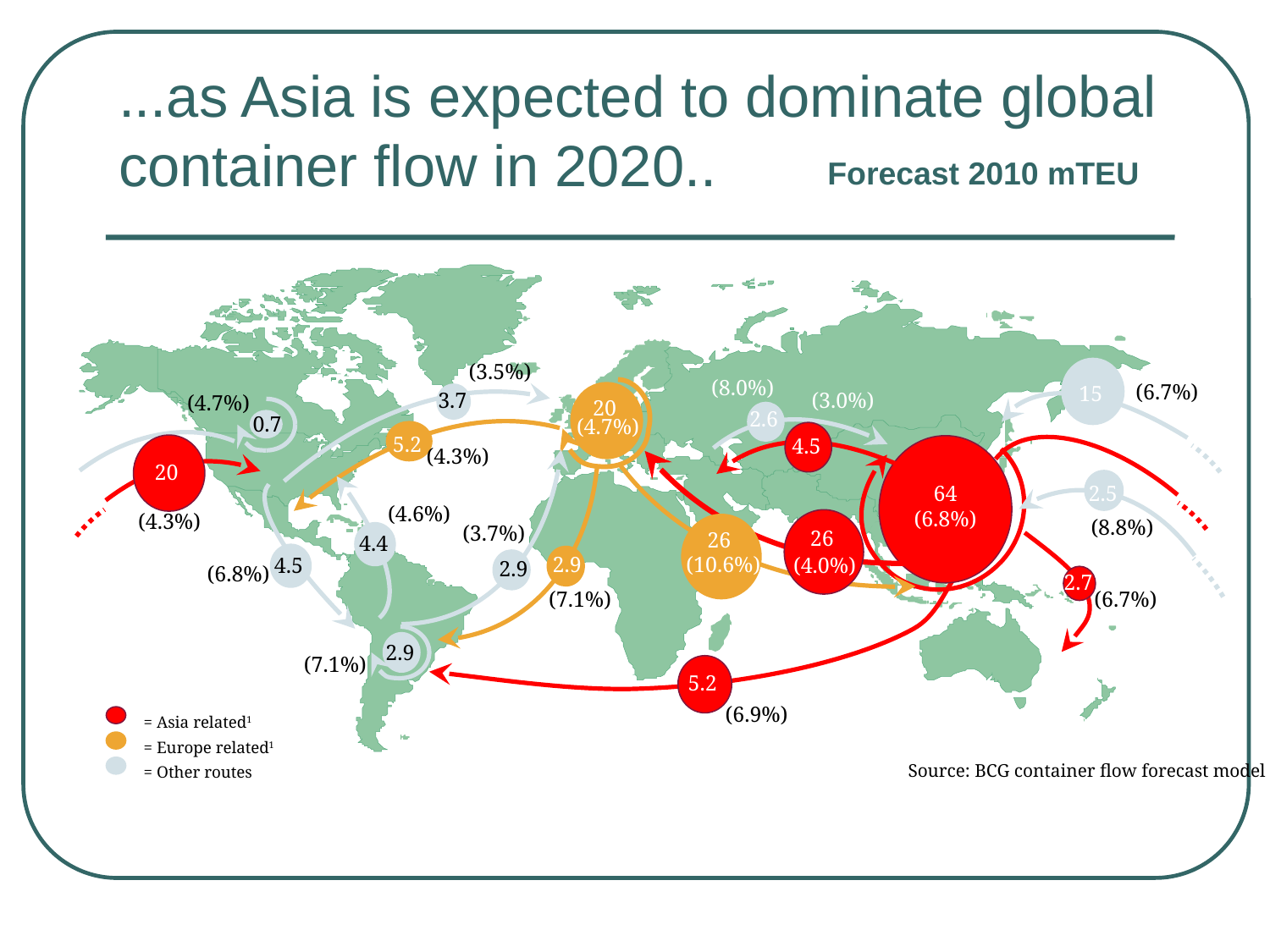

# ...as Asia is expected to dominate global container flow in 2020..

Forecast 2010 mTEU

15
(3.5%)

(8.0%)

(6.7%)

3.7
(3.0%)

(4.7%)

20

(4.7%)

2.6

0.7

5.2
4.5

(4.3%)

20

2.5
64

(4.6%)

(6.8%)

(4.3%)

(8.8%)

(3.7%)

26
26

4.4

(10.6%)
2.9
4.5
(4.0%)
2.9

(6.8%)

2.7

(7.1%)
(6.7%)

2.9
(7.1%)

5.2

(6.9%)

	= Asia related1

	= Europe related1

Source: BCG container flow forecast model

	= Other routes